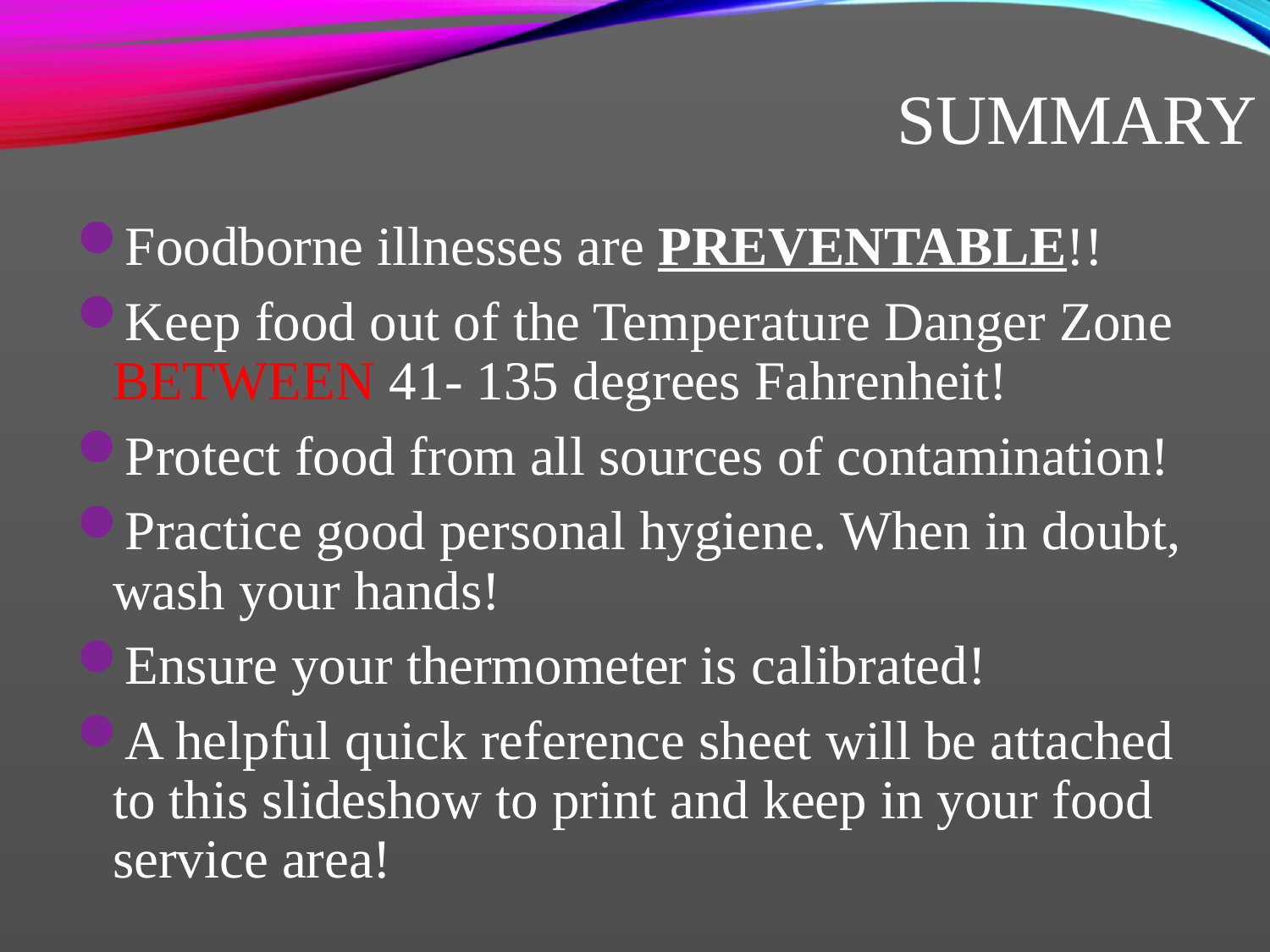

# SUMMARY
Foodborne illnesses are PREVENTABLE!!
Keep food out of the Temperature Danger Zone BETWEEN 41- 135 degrees Fahrenheit!
Protect food from all sources of contamination!
Practice good personal hygiene. When in doubt, wash your hands!
Ensure your thermometer is calibrated!
A helpful quick reference sheet will be attached to this slideshow to print and keep in your food service area!